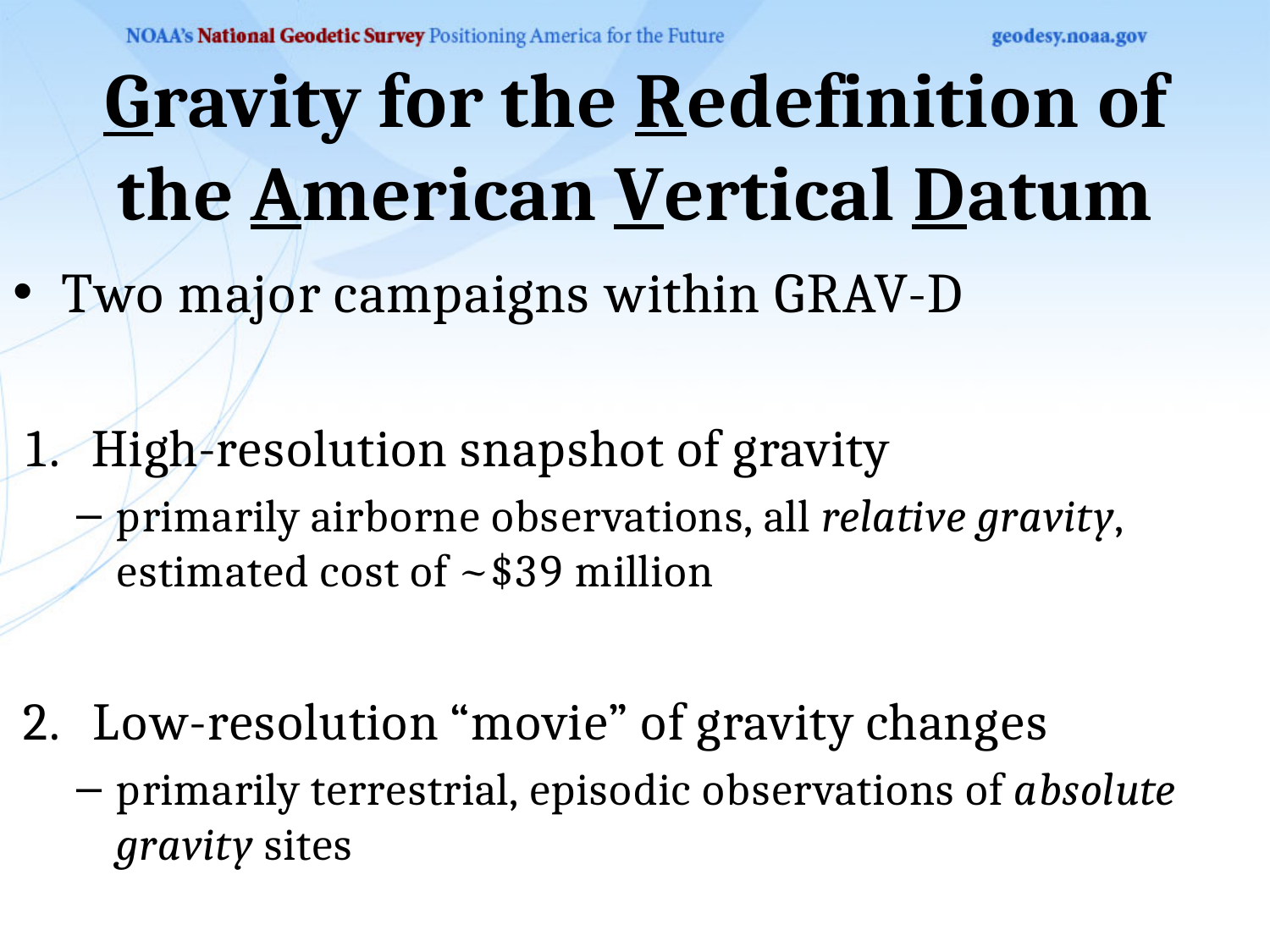

# Gravity for the Redefinition of the American Vertical Datum
Two major campaigns within GRAV-D

High-resolution snapshot of gravity
primarily airborne observations, all relative gravity, estimated cost of ~$39 million

Low-resolution “movie” of gravity changes
primarily terrestrial, episodic observations of absolute gravity sites